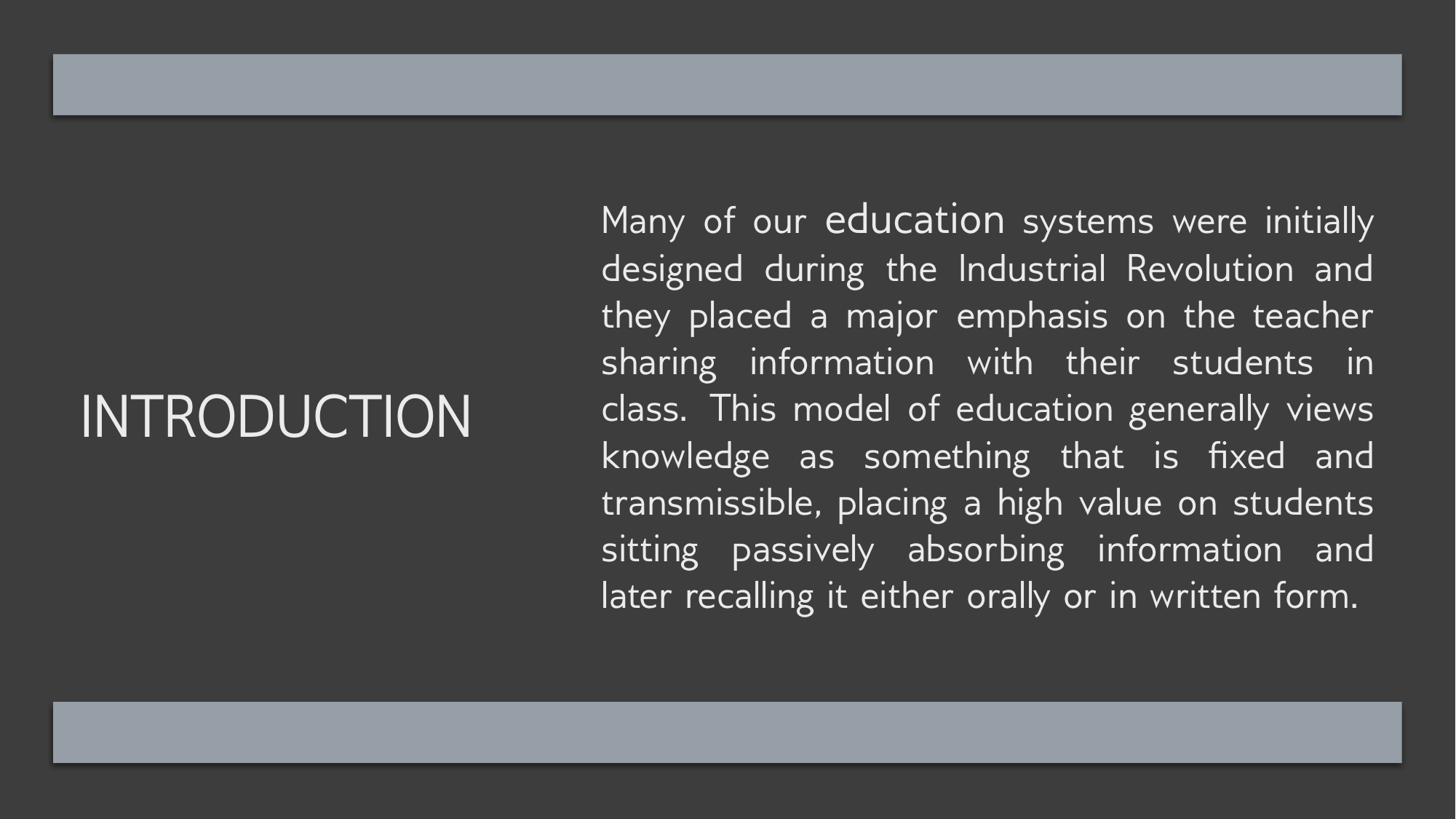

Many of our education systems were initially designed during the Industrial Revolution and they placed a major emphasis on the teacher sharing information with their students in class.  This model of education generally views knowledge as something that is fixed and transmissible, placing a high value on students sitting passively absorbing information and later recalling it either orally or in written form.
# introduction